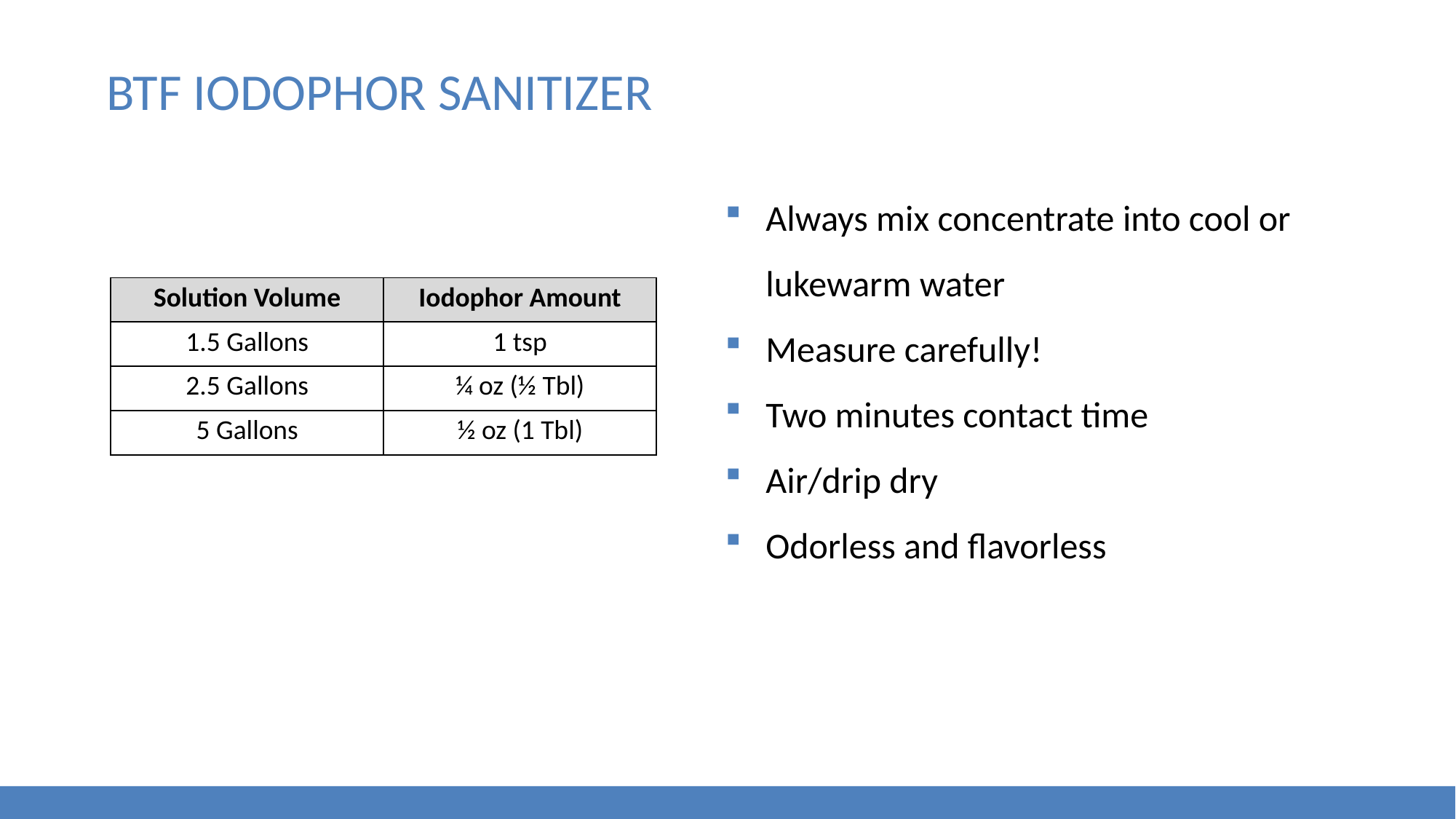

# BTF Iodophor Sanitizer
Always mix concentrate into cool or lukewarm water
Measure carefully!
Two minutes contact time
Air/drip dry
Odorless and flavorless

| Solution Volume | Iodophor Amount |
| --- | --- |
| 1.5 Gallons | 1 tsp |
| 2.5 Gallons | ¼ oz (½ Tbl) |
| 5 Gallons | ½ oz (1 Tbl) |